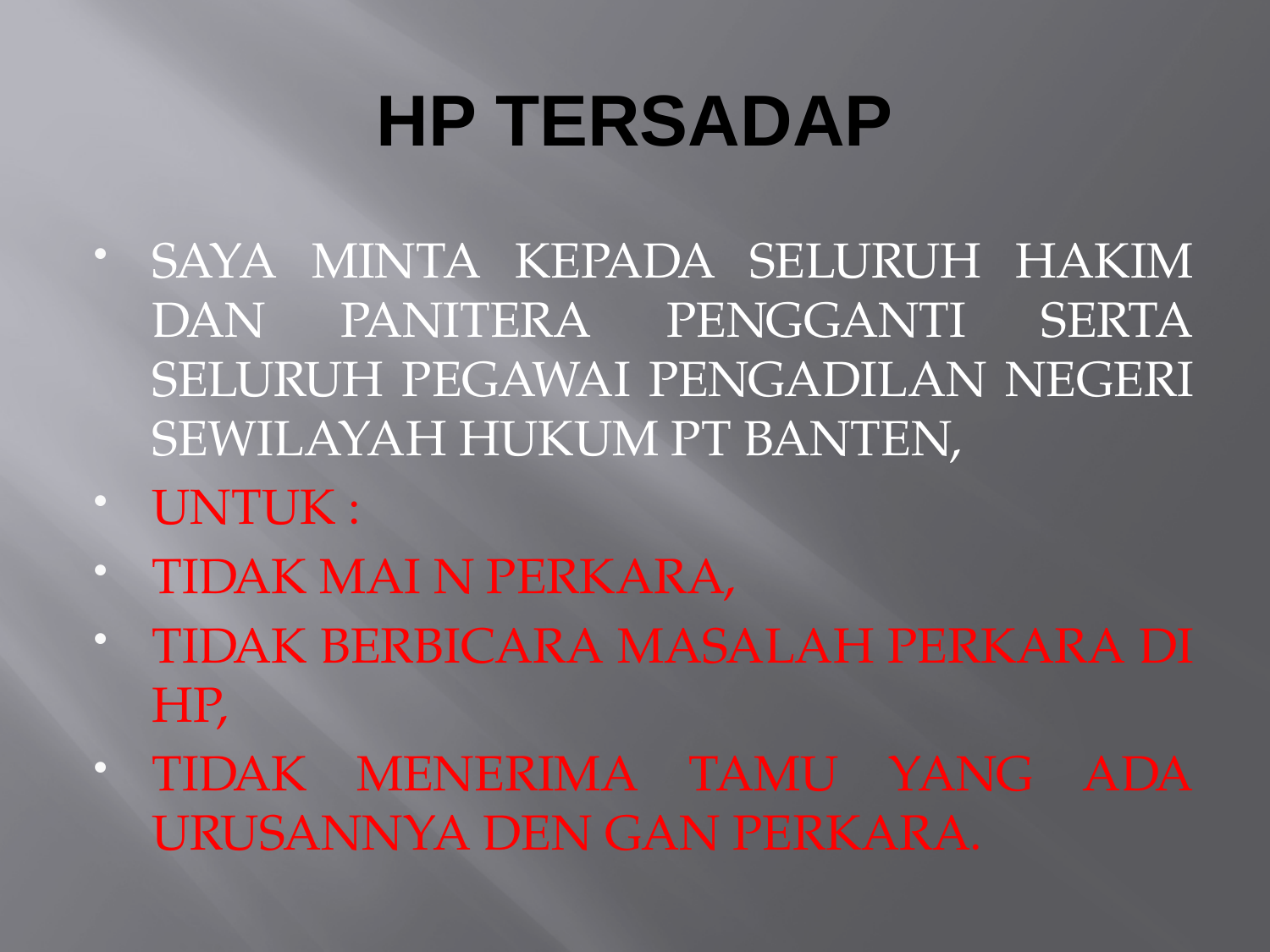

# HP TERSADAP
SAYA MINTA KEPADA SELURUH HAKIM DAN PANITERA PENGGANTI SERTA SELURUH PEGAWAI PENGADILAN NEGERI SEWILAYAH HUKUM PT BANTEN,
UNTUK :
TIDAK MAI N PERKARA,
TIDAK BERBICARA MASALAH PERKARA DI HP,
TIDAK MENERIMA TAMU YANG ADA URUSANNYA DEN GAN PERKARA.